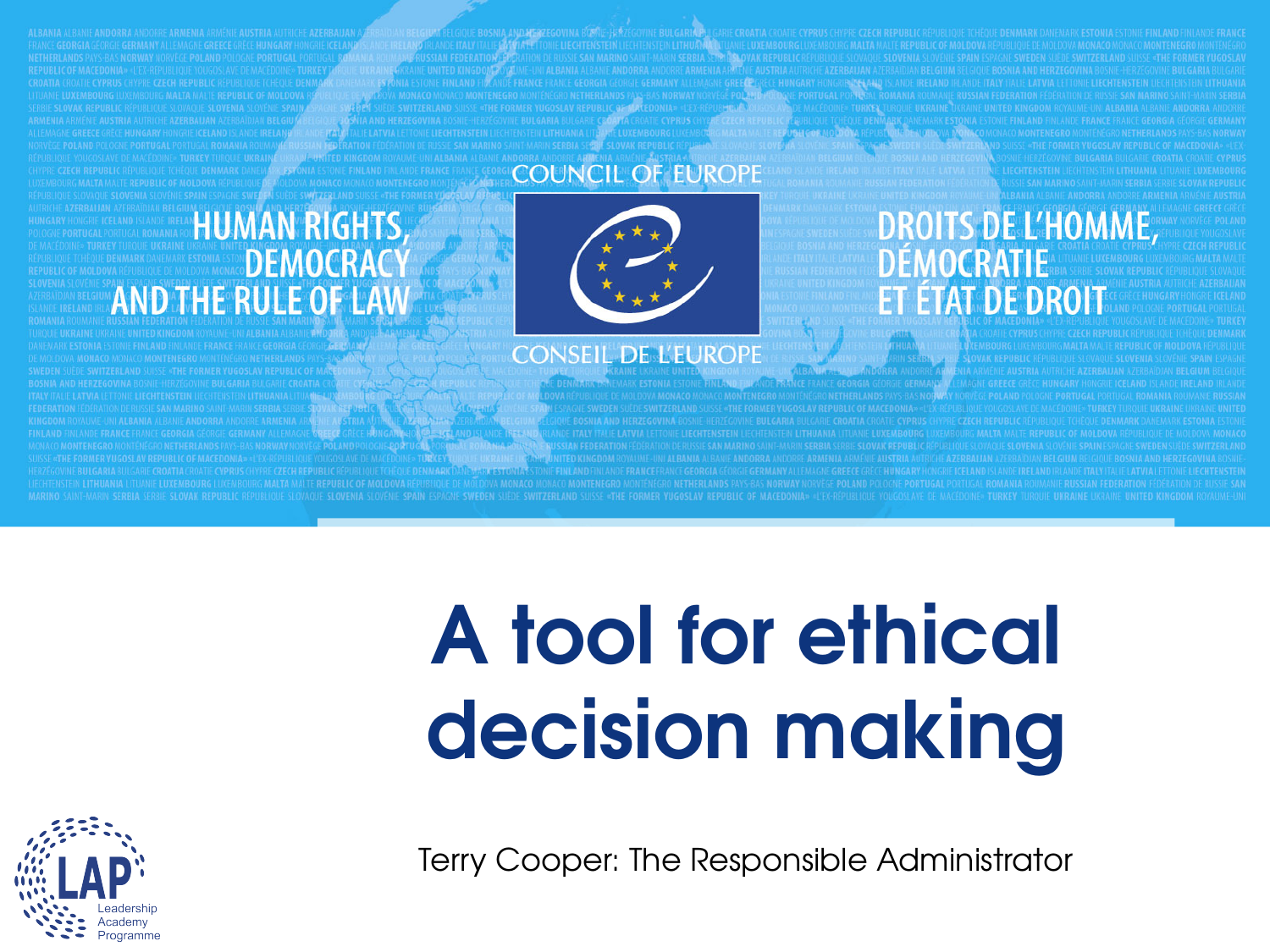

# A tool for ethical decision making

Terry Cooper: The Responsible Administrator